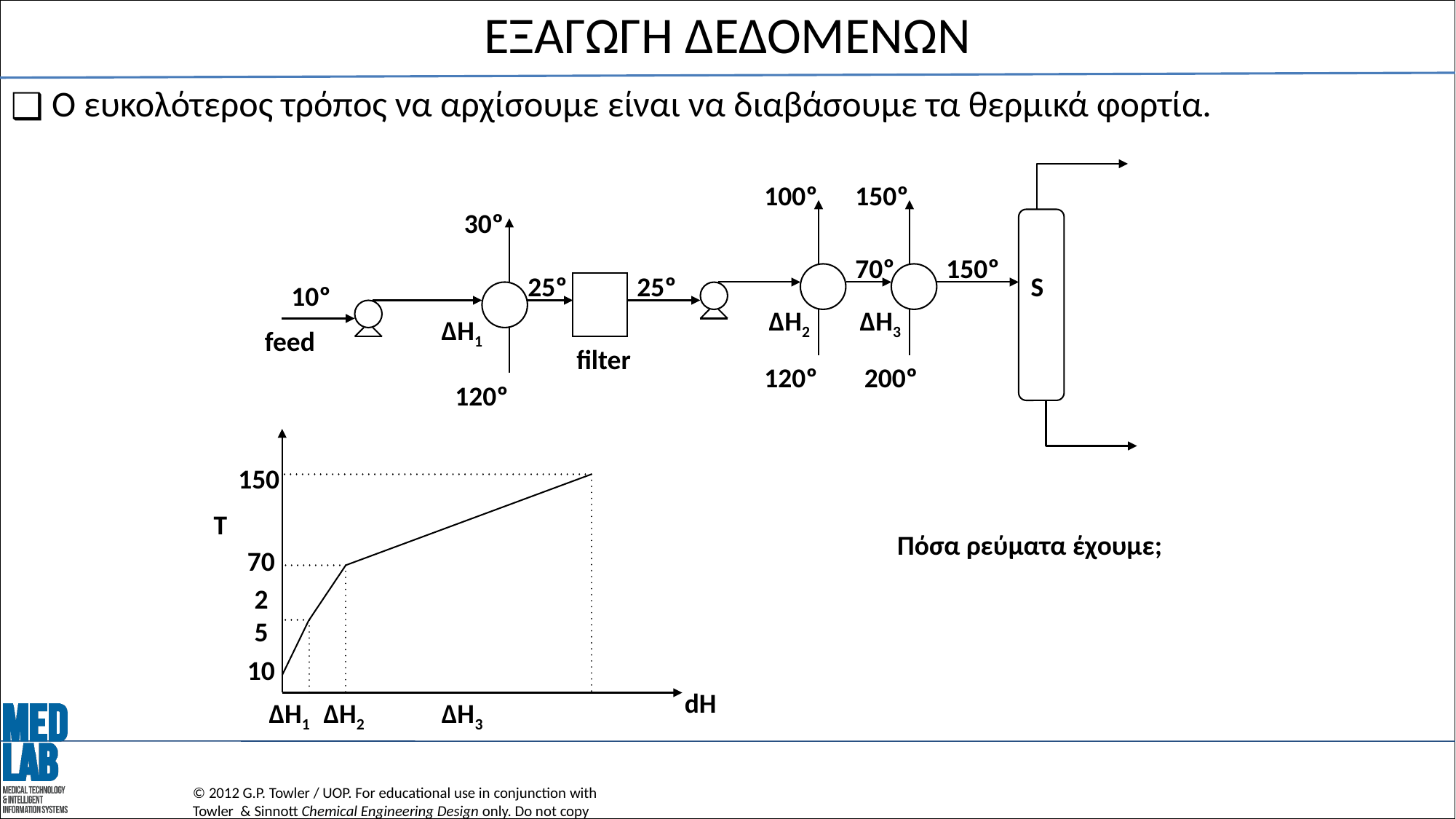

# ΕΞΑΓΩΓΗ ΔΕΔΟΜΕΝΩΝ
Ο ευκολότερος τρόπος να αρχίσουμε είναι να διαβάσουμε τα θερμικά φορτία.

100º
150º
30º

70º
150º
25º
25º
S

10º

ΔH2
ΔH3

ΔH1
feed
filter
120º
200º
120º

150

T
70
25
10
dH
ΔH1
ΔH2
ΔH3
Πόσα ρεύματα έχουμε;
© 2012 G.P. Towler / UOP. For educational use in conjunction with
Towler  & Sinnott Chemical Engineering Design only. Do not copy